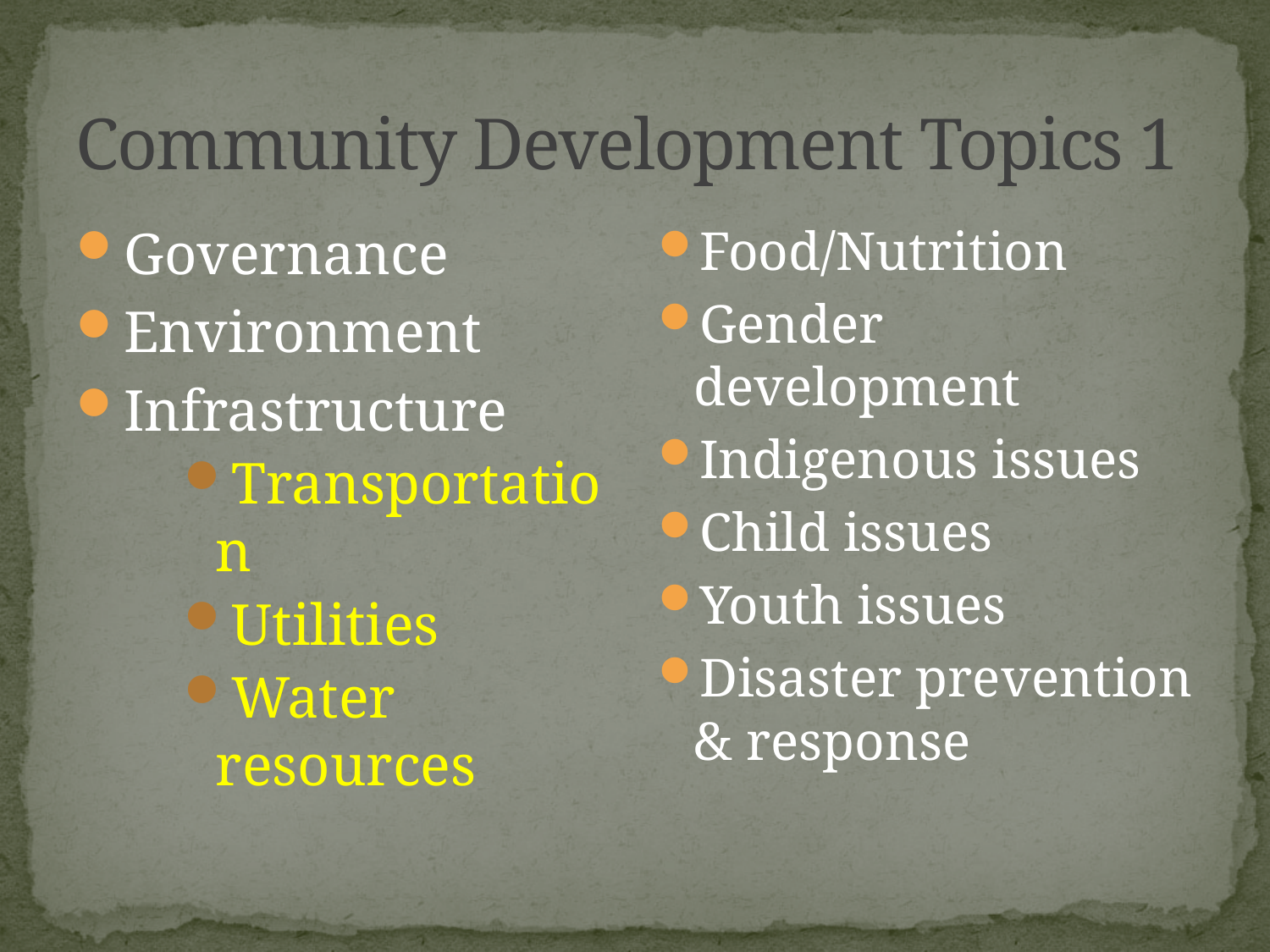

# Community Development Topics 1
Governance
Environment
Infrastructure
Transportation
Utilities
Water    resources
Food/Nutrition
Gender development
Indigenous issues
Child issues
Youth issues
Disaster prevention & response